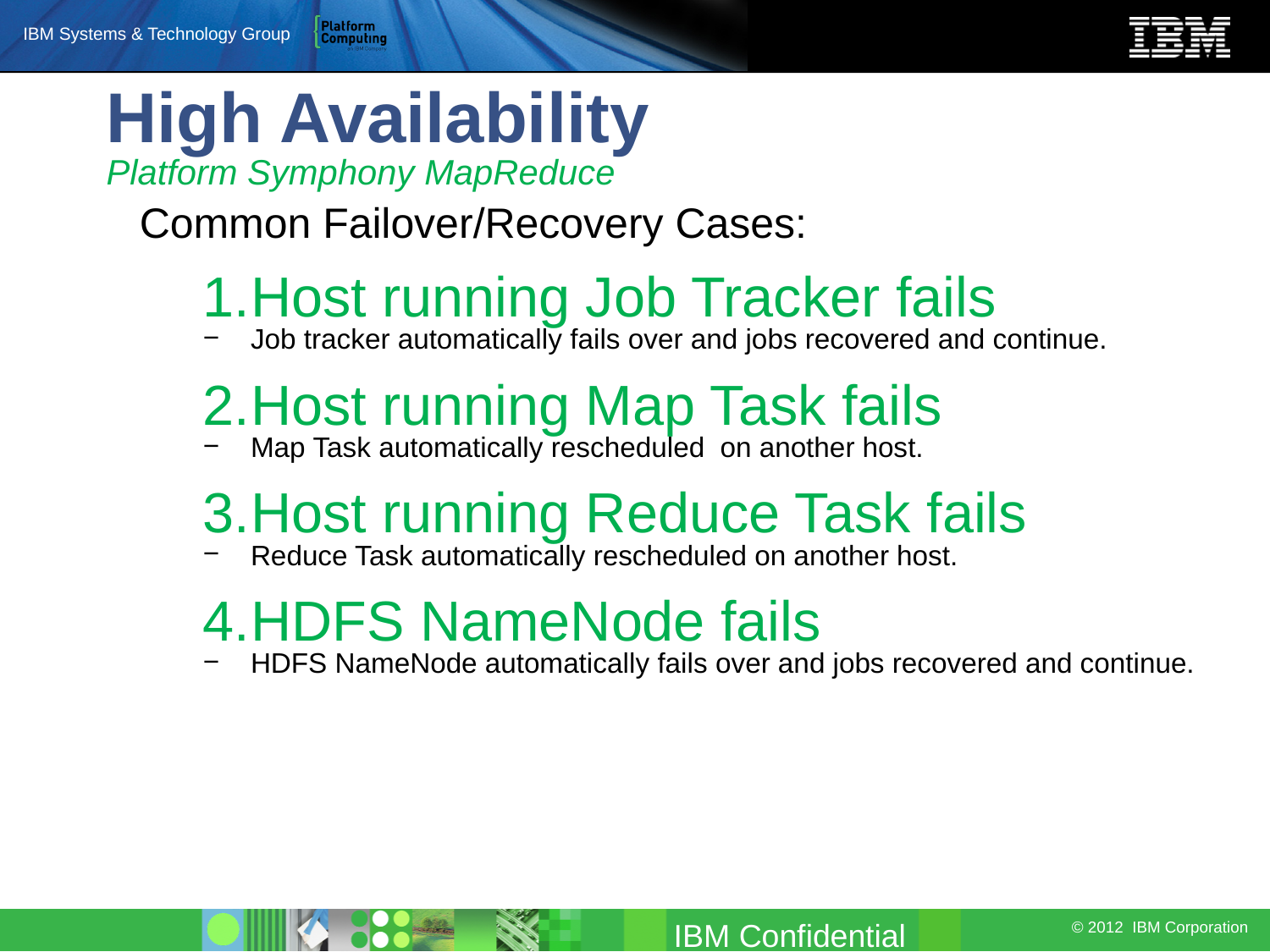

# High Availability Platform Symphony MapReduce
Common Failover/Recovery Cases:

Host running Job Tracker fails
Job tracker automatically fails over and jobs recovered and continue.

Host running Map Task fails
Map Task automatically rescheduled  on another host.

Host running Reduce Task fails
Reduce Task automatically rescheduled on another host.

HDFS NameNode fails
HDFS NameNode automatically fails over and jobs recovered and continue.